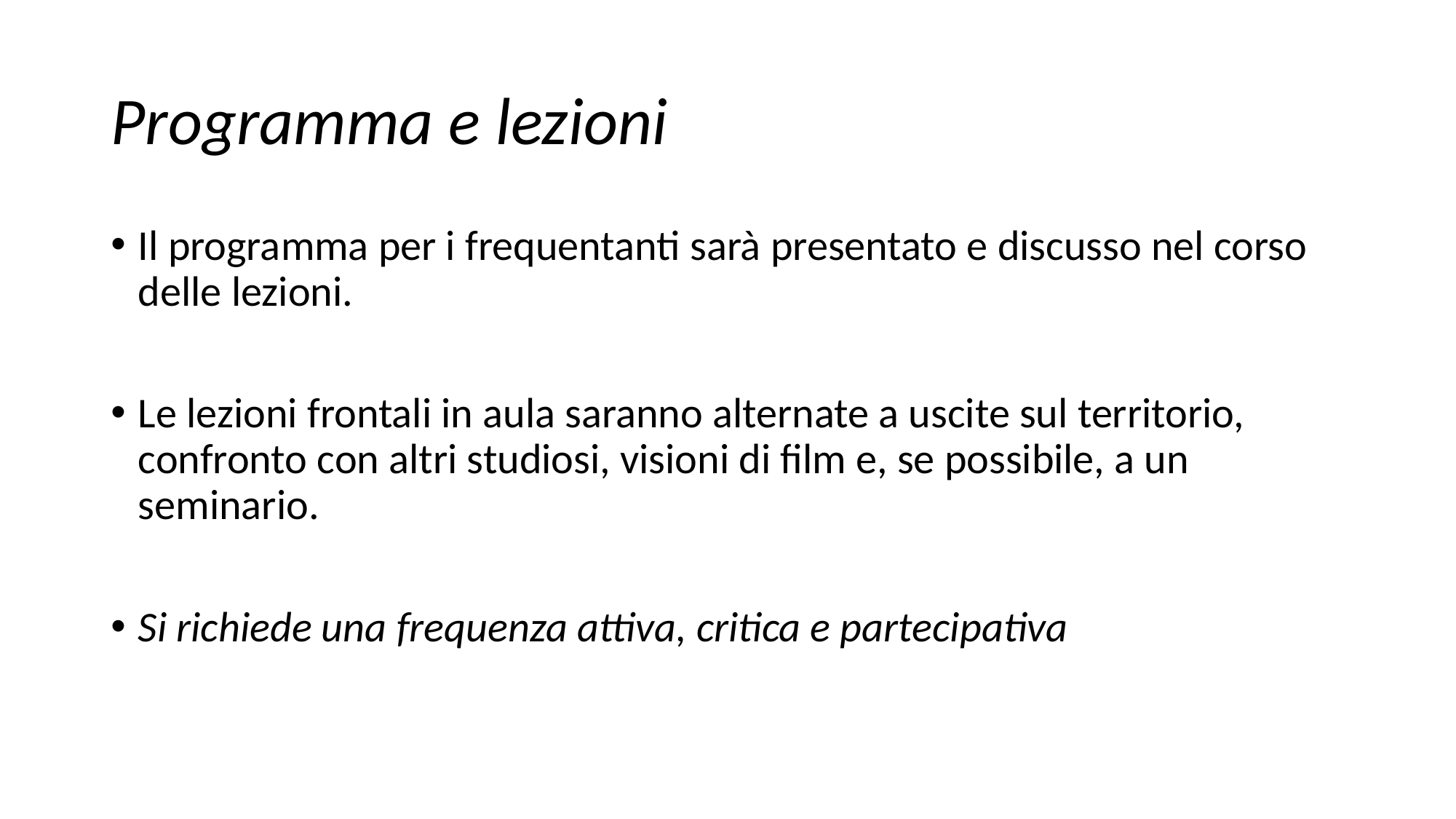

# Programma e lezioni
Il programma per i frequentanti sarà presentato e discusso nel corso delle lezioni.

Le lezioni frontali in aula saranno alternate a uscite sul territorio, confronto con altri studiosi, visioni di film e, se possibile, a un seminario.

Si richiede una frequenza attiva, critica e partecipativa